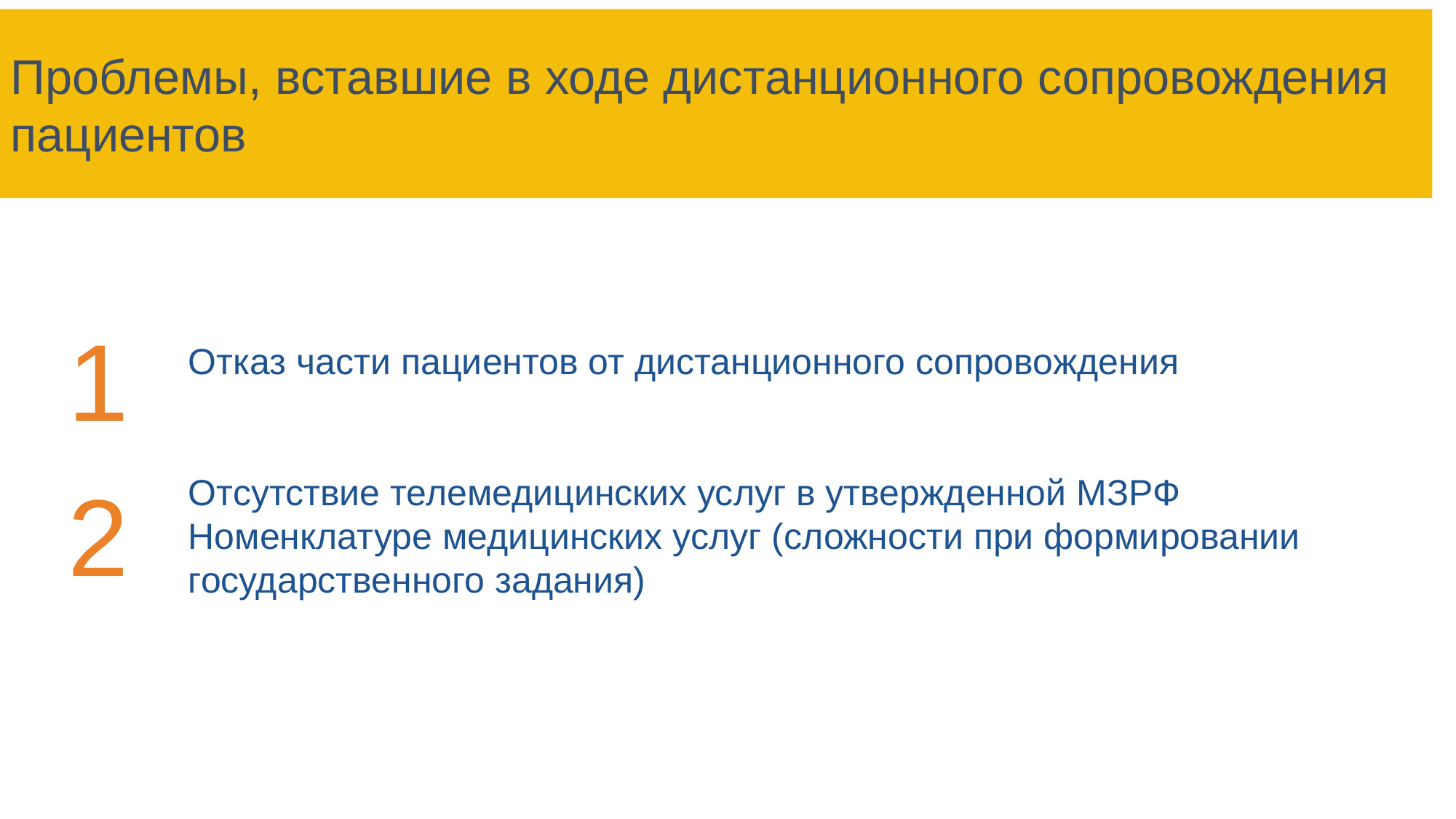

Проблемы, вставшие в ходе дистанционного сопровождения пациентов

Отказ части пациентов от дистанционного сопровождения

Отсутствие телемедицинских услуг в утвержденной МЗРФ Номенклатуре медицинских услуг (сложности при формировании государственного задания)

1
2